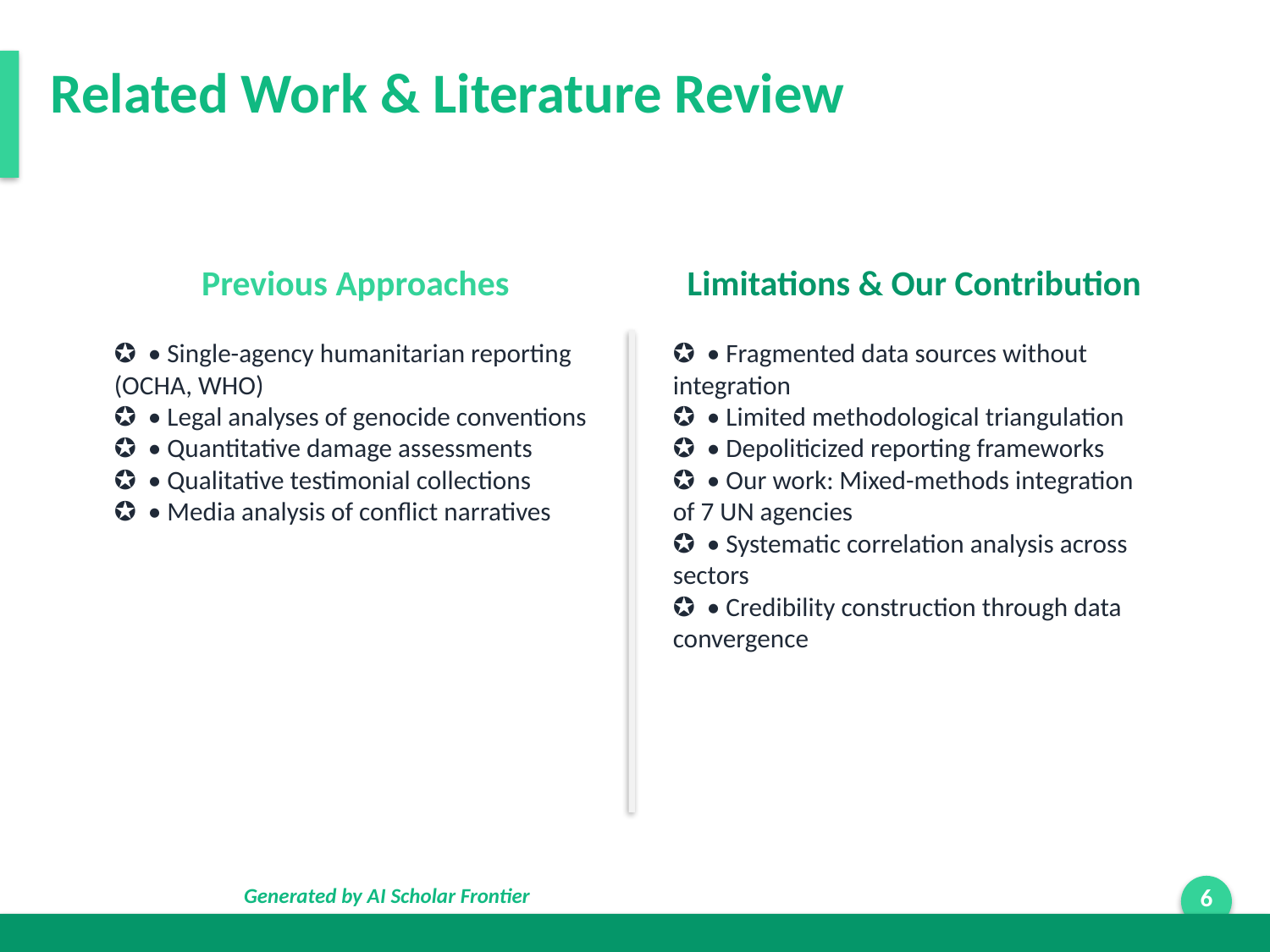

Related Work & Literature Review
Previous Approaches
Limitations & Our Contribution
✪  • Single-agency humanitarian reporting (OCHA, WHO)
✪  • Legal analyses of genocide conventions
✪  • Quantitative damage assessments
✪  • Qualitative testimonial collections
✪  • Media analysis of conflict narratives

✪  • Fragmented data sources without integration
✪  • Limited methodological triangulation
✪  • Depoliticized reporting frameworks
✪  • Our work: Mixed-methods integration of 7 UN agencies
✪  • Systematic correlation analysis across sectors
✪  • Credibility construction through data convergence
Generated by AI Scholar Frontier

6